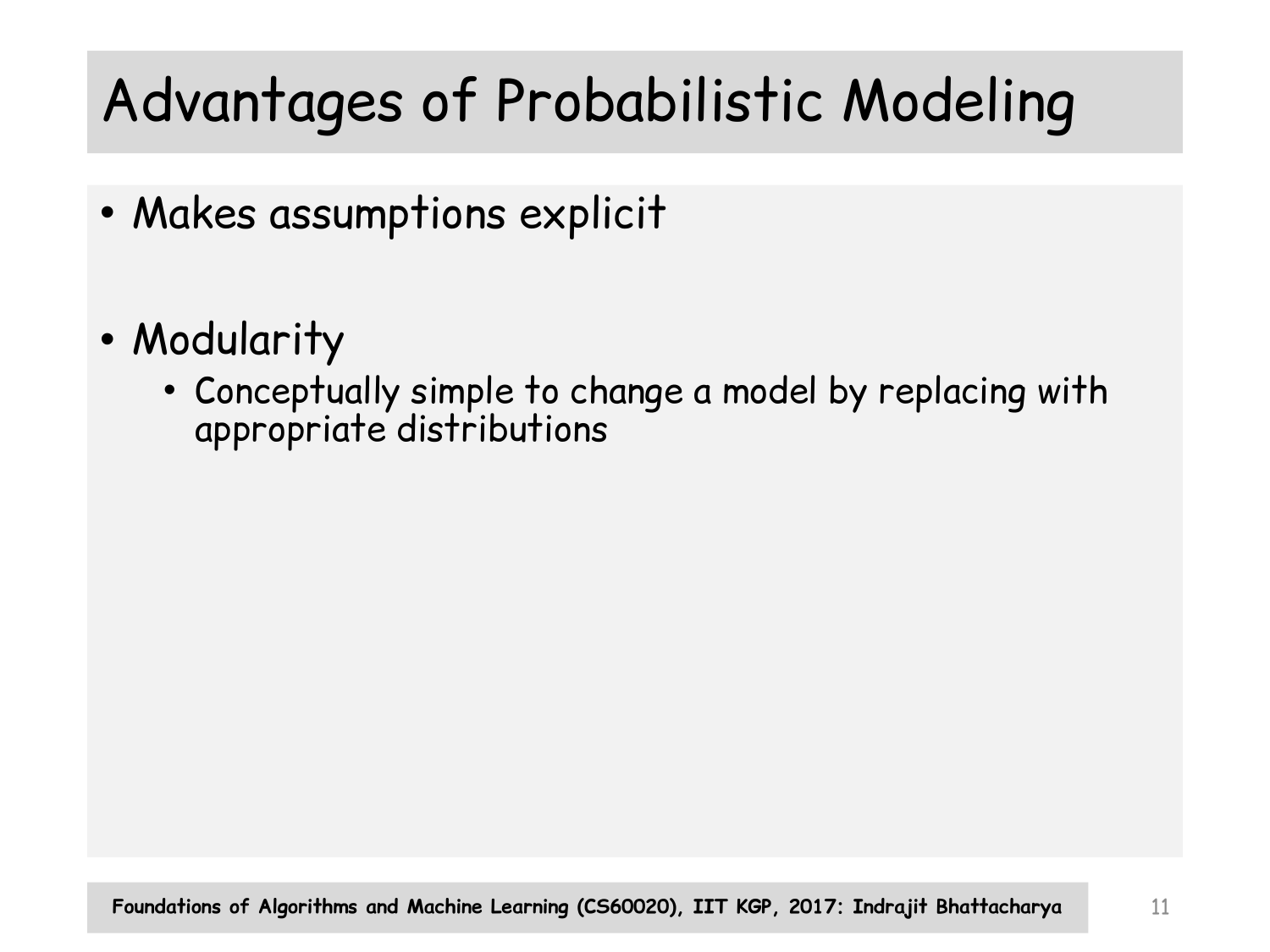

# Advantages of Probabilistic Modeling
Makes assumptions explicit

Modularity
Conceptually simple to change a model by replacing with appropriate distributions
Foundations of Algorithms and Machine Learning (CS60020), IIT KGP, 2017: Indrajit Bhattacharya
11